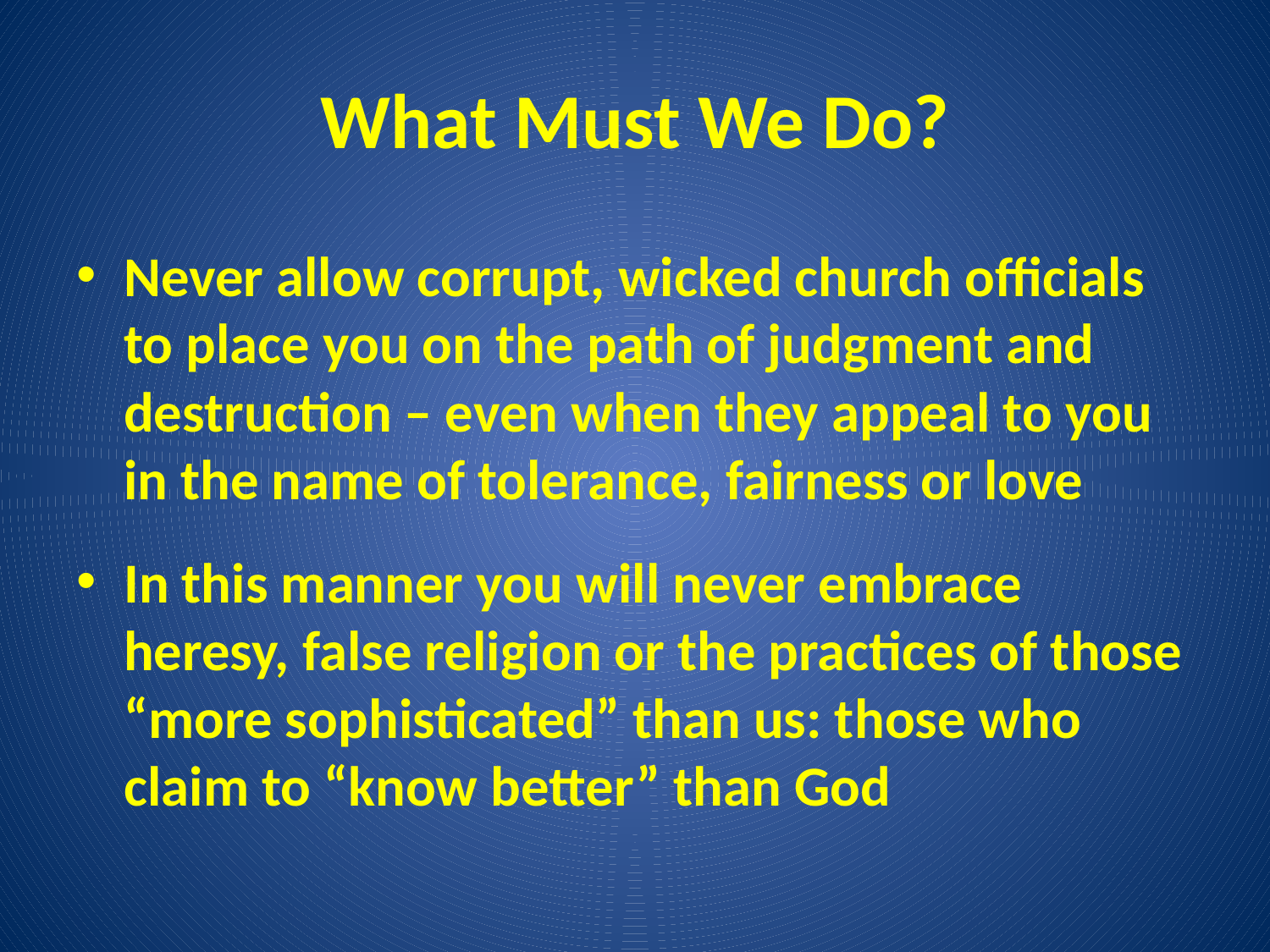

# What Must We Do?

Never allow corrupt, wicked church officials to place you on the path of judgment and destruction – even when they appeal to you in the name of tolerance, fairness or love

In this manner you will never embrace heresy, false religion or the practices of those “more sophisticated” than us: those who claim to “know better” than God